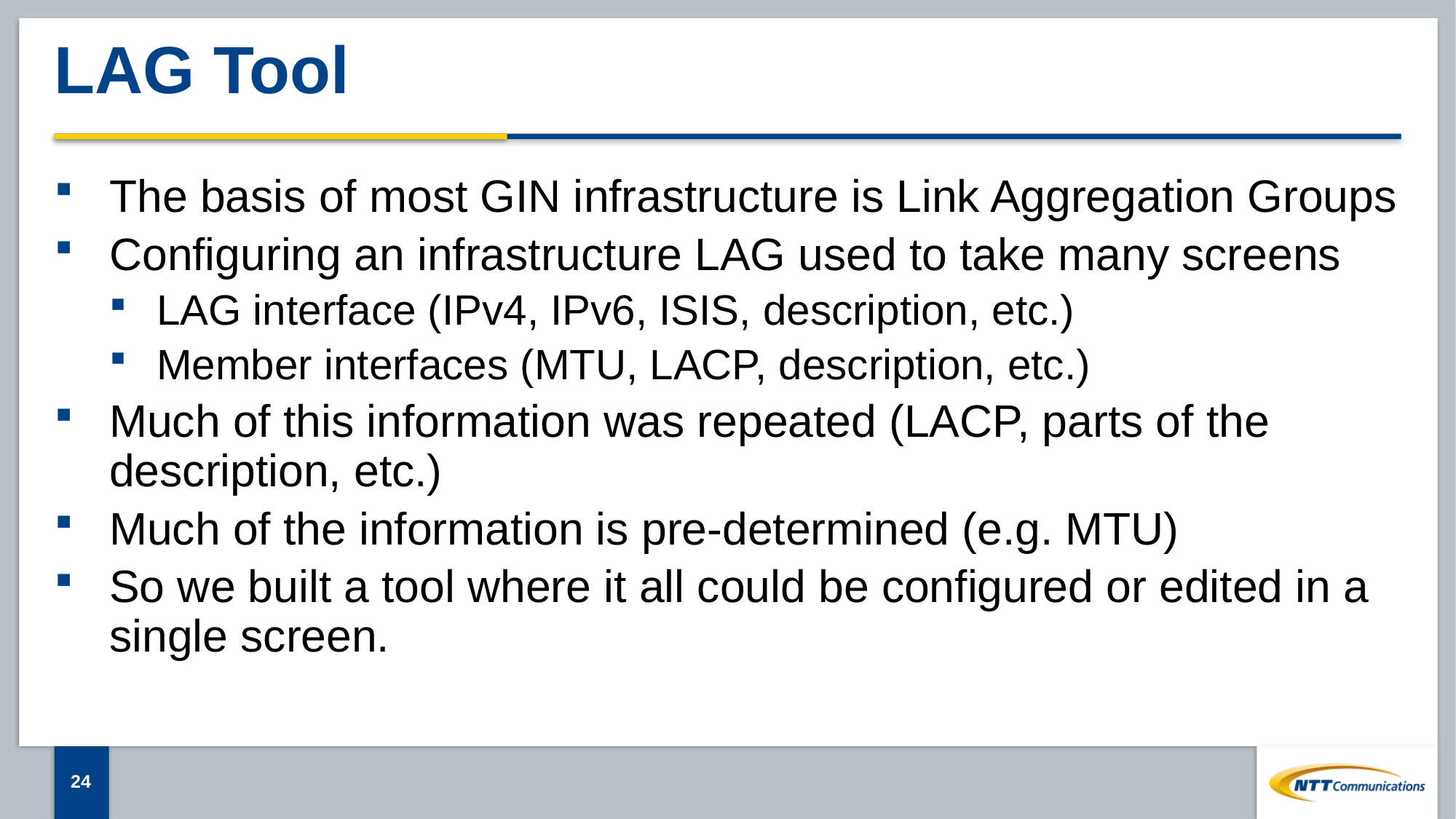

# LAG Tool
The basis of most GIN infrastructure is Link Aggregation Groups
Configuring an infrastructure LAG used to take many screens
LAG interface (IPv4, IPv6, ISIS, description, etc.)
Member interfaces (MTU, LACP, description, etc.)
Much of this information was repeated (LACP, parts of the description, etc.)
Much of the information is pre-determined (e.g. MTU)
So we built a tool where it all could be configured or edited in a single screen.